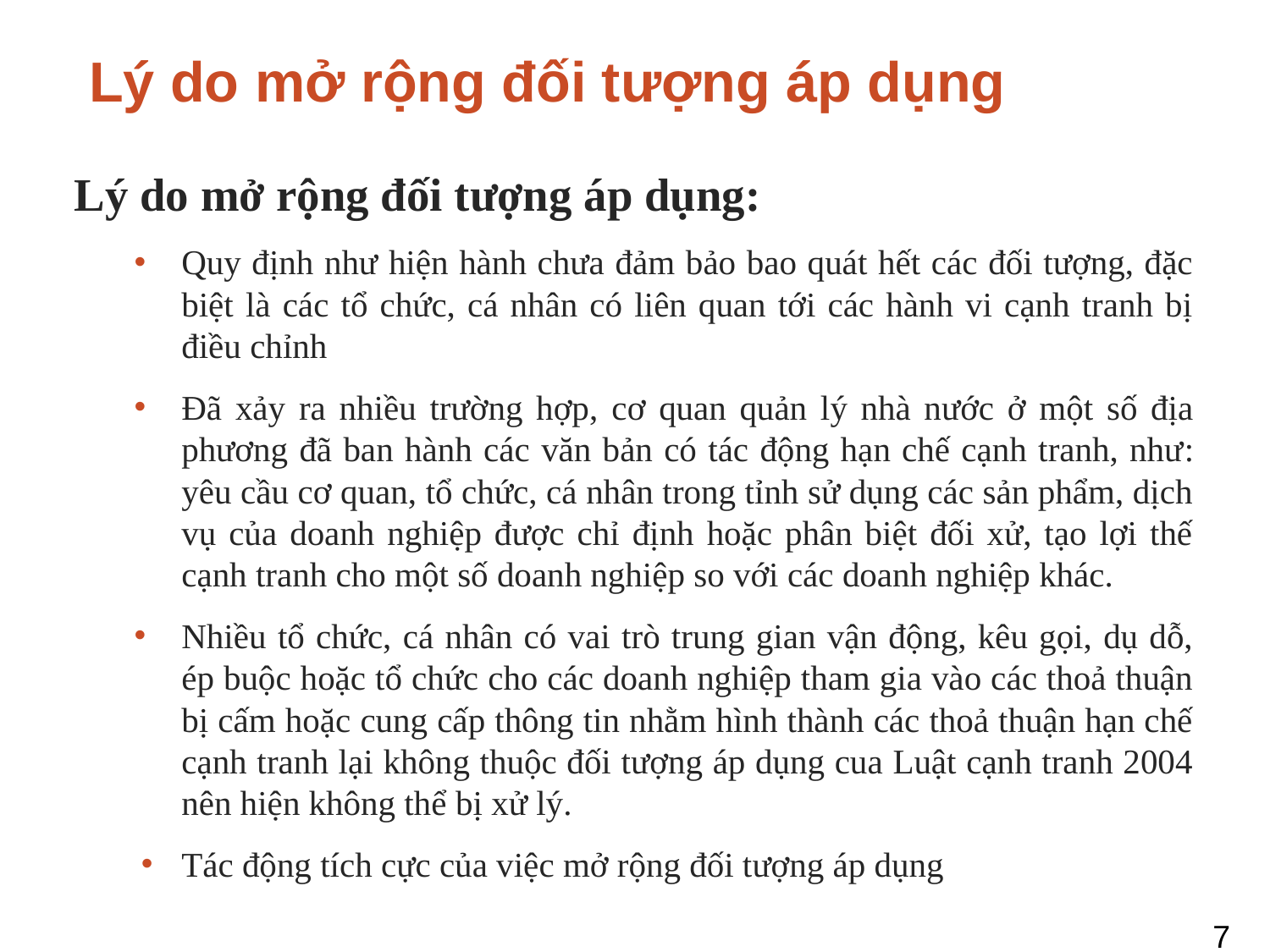

7
# Lý do mở rộng đối tượng áp dụng
Lý do mở rộng đối tượng áp dụng:
Quy định như hiện hành chưa đảm bảo bao quát hết các đối tượng, đặc biệt là các tổ chức, cá nhân có liên quan tới các hành vi cạnh tranh bị điều chỉnh
Đã xảy ra nhiều trường hợp, cơ quan quản lý nhà nước ở một số địa phương đã ban hành các văn bản có tác động hạn chế cạnh tranh, như: yêu cầu cơ quan, tổ chức, cá nhân trong tỉnh sử dụng các sản phẩm, dịch vụ của doanh nghiệp được chỉ định hoặc phân biệt đối xử, tạo lợi thế cạnh tranh cho một số doanh nghiệp so với các doanh nghiệp khác.
Nhiều tổ chức, cá nhân có vai trò trung gian vận động, kêu gọi, dụ dỗ, ép buộc hoặc tổ chức cho các doanh nghiệp tham gia vào các thoả thuận bị cấm hoặc cung cấp thông tin nhằm hình thành các thoả thuận hạn chế cạnh tranh lại không thuộc đối tượng áp dụng cua Luật cạnh tranh 2004 nên hiện không thể bị xử lý.
Tác động tích cực của việc mở rộng đối tượng áp dụng
7